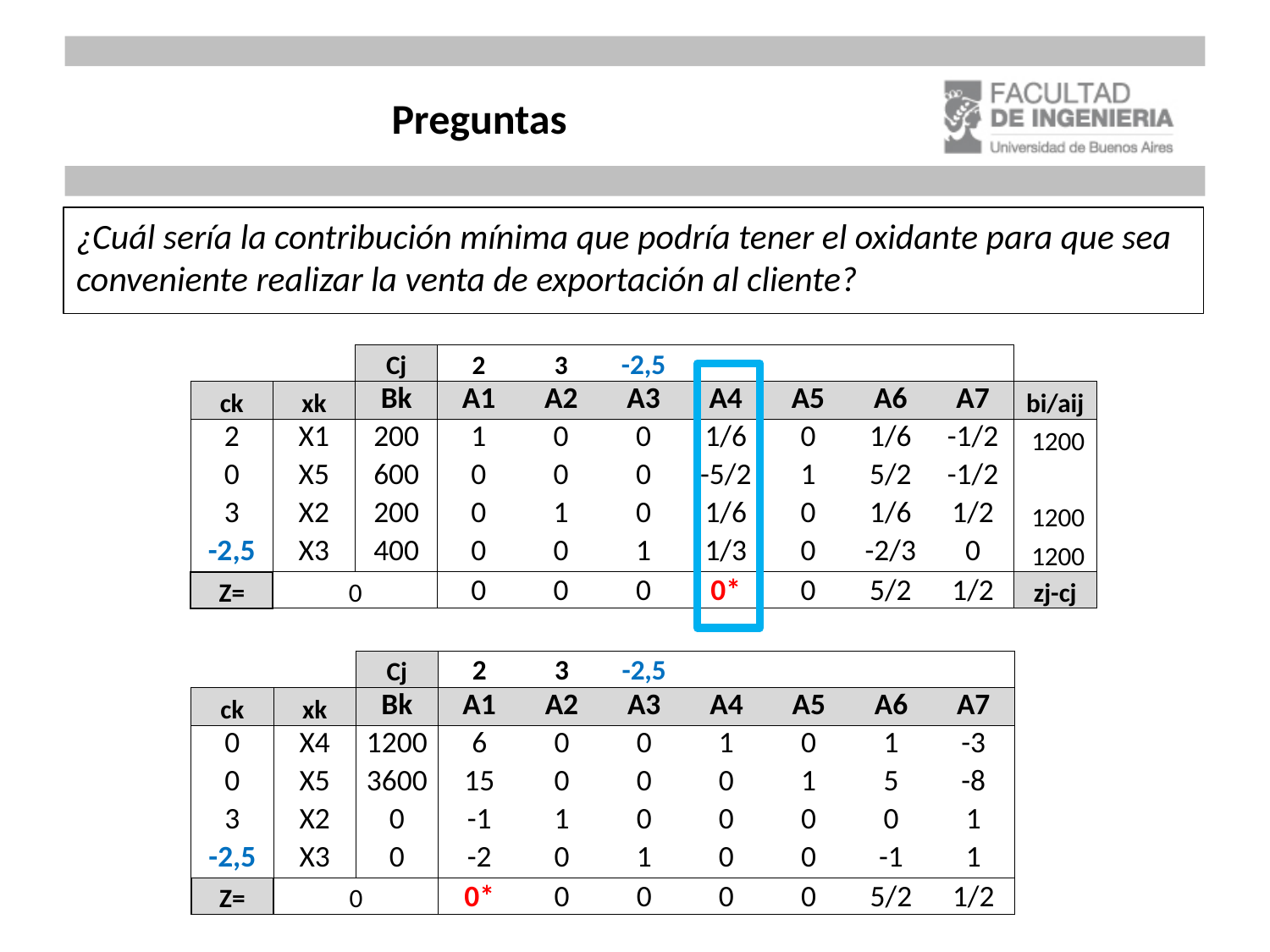

# Preguntas
¿Cuál sería la contribución mínima que podría tener el oxidante para que sea conveniente realizar la venta de exportación al cliente?

|  |  | Cj | 2 | 3 | -2,5 |  |  |  |  |  |
| --- | --- | --- | --- | --- | --- | --- | --- | --- | --- | --- |
| ck | xk | Bk | A1 | A2 | A3 | A4 | A5 | A6 | A7 | bi/aij |
| 2 | X1 | 200 | 1 | 0 | 0 | 1/6 | 0 | 1/6 | -1/2 | 1200 |
| 0 | X5 | 600 | 0 | 0 | 0 | -5/2 | 1 | 5/2 | -1/2 |  |
| 3 | X2 | 200 | 0 | 1 | 0 | 1/6 | 0 | 1/6 | 1/2 | 1200 |
| -2,5 | X3 | 400 | 0 | 0 | 1 | 1/3 | 0 | -2/3 | 0 | 1200 |
| Z= | 0 |  | 0 | 0 | 0 | 0\* | 0 | 5/2 | 1/2 | zj-cj |

|  |  | Cj | 2 | 3 | -2,5 |  |  |  |  |
| --- | --- | --- | --- | --- | --- | --- | --- | --- | --- |
| ck | xk | Bk | A1 | A2 | A3 | A4 | A5 | A6 | A7 |
| 0 | X4 | 1200 | 6 | 0 | 0 | 1 | 0 | 1 | -3 |
| 0 | X5 | 3600 | 15 | 0 | 0 | 0 | 1 | 5 | -8 |
| 3 | X2 | 0 | -1 | 1 | 0 | 0 | 0 | 0 | 1 |
| -2,5 | X3 | 0 | -2 | 0 | 1 | 0 | 0 | -1 | 1 |
| Z= | 0 |  | 0\* | 0 | 0 | 0 | 0 | 5/2 | 1/2 |